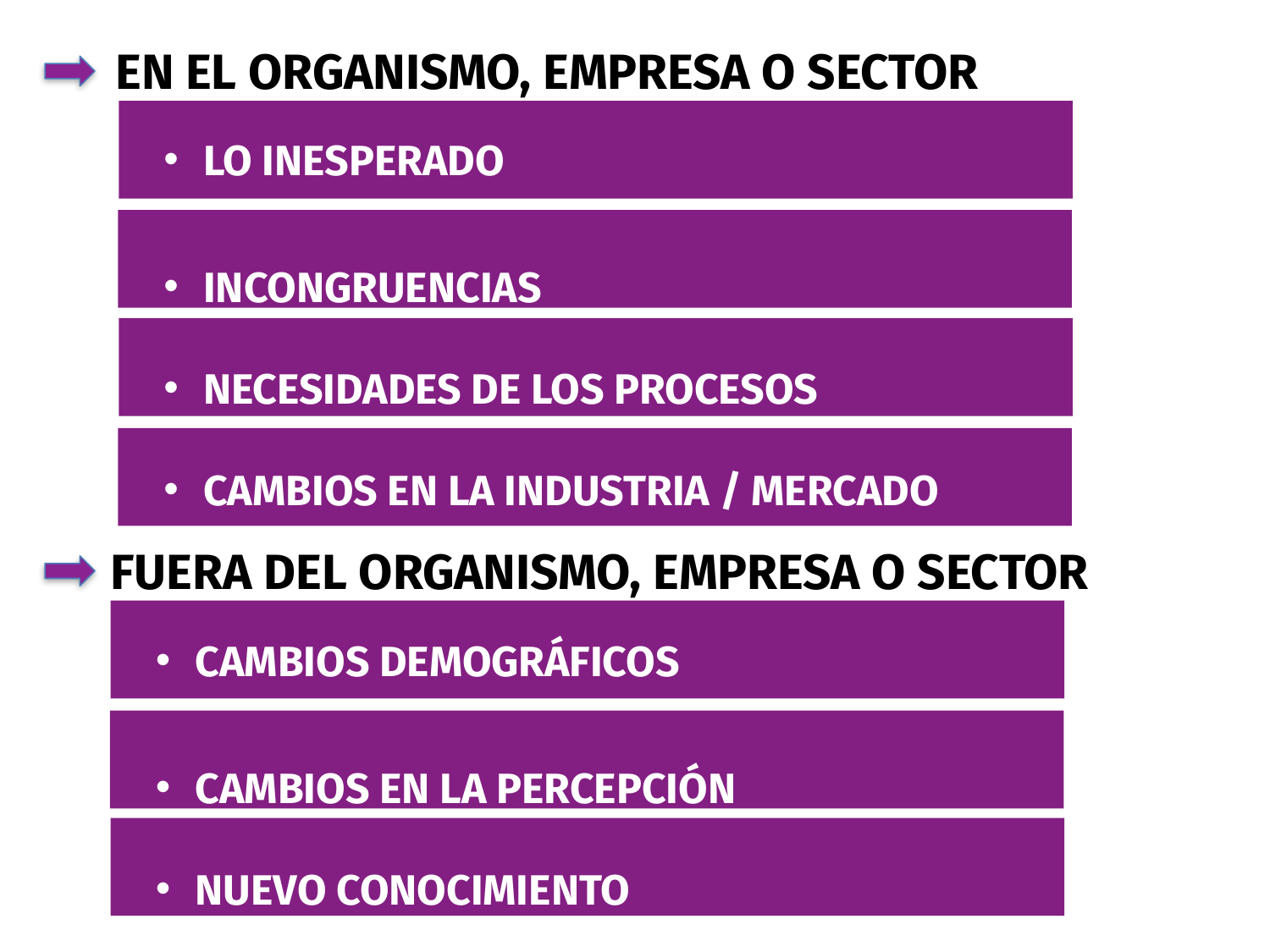

# EN EL ORGANISMO, EMPRESA O SECTOR

LO INESPERADO
INCONGRUENCIAS
NECESIDADES DE LOS PROCESOS
CAMBIOS EN LA INDUSTRIA / MERCADO

FUERA DEL ORGANISMO, EMPRESA O SECTOR

CAMBIOS DEMOGRÁFICOS
CAMBIOS EN LA PERCEPCIÓN
NUEVO CONOCIMIENTO